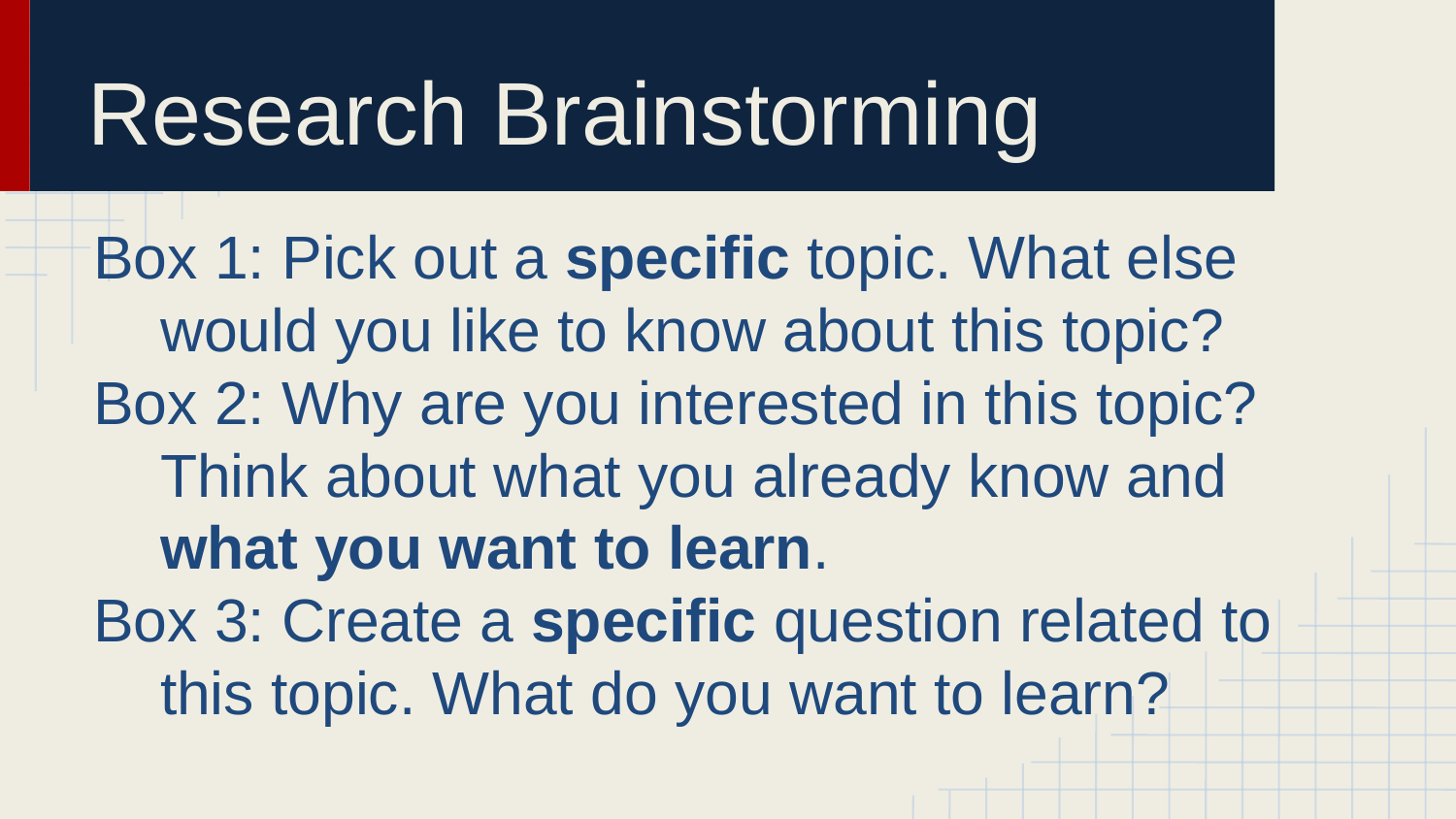

# Research Brainstorming
Box 1: Pick out a specific topic. What else would you like to know about this topic?
Box 2: Why are you interested in this topic? Think about what you already know and what you want to learn.
Box 3: Create a specific question related to this topic. What do you want to learn?